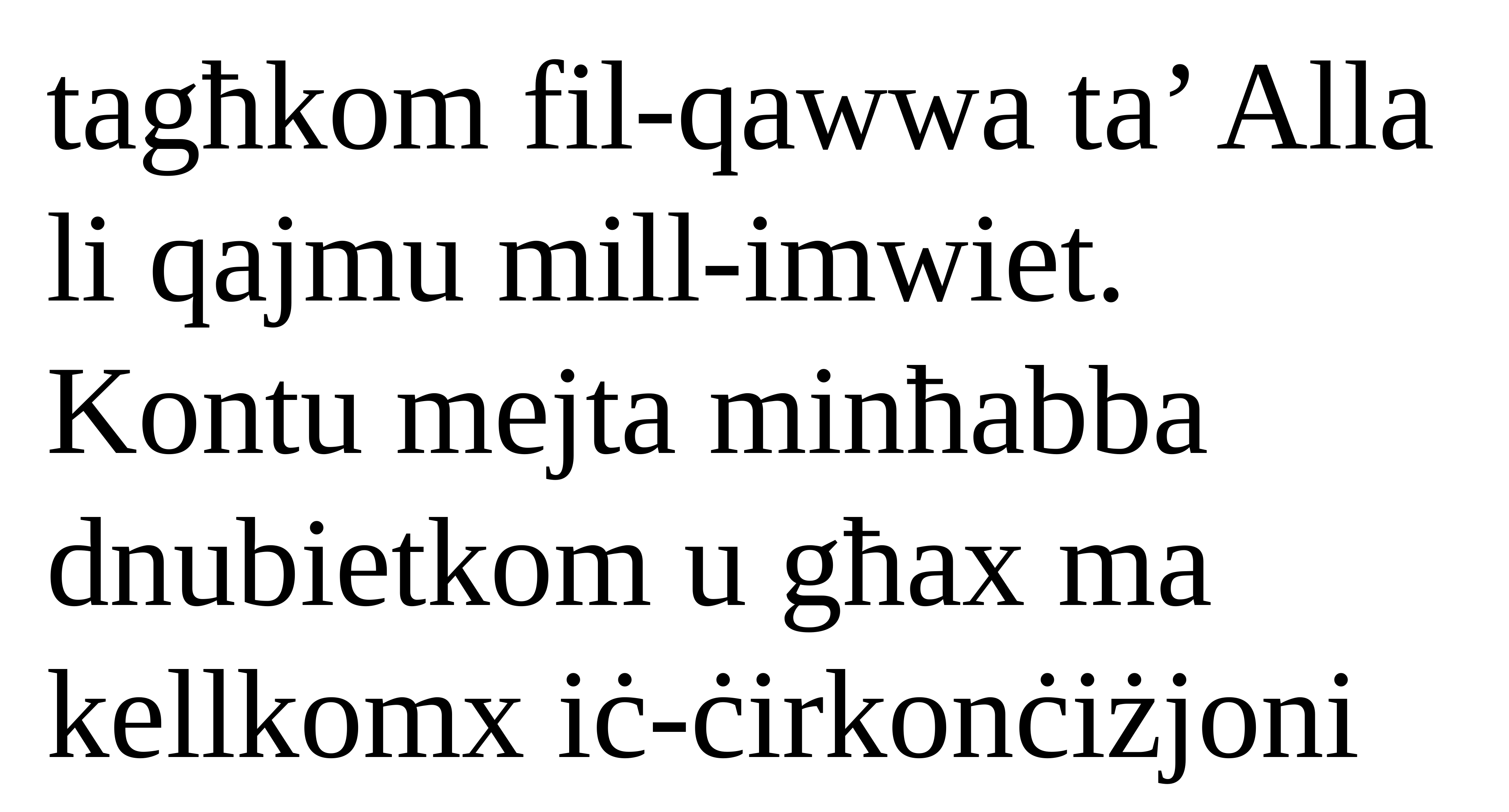

tagħkom fil-qawwa ta’ Alla li qajmu mill-imwiet. Kontu mejta minħabba dnubietkom u għax ma kellkomx iċ-ċirkonċiżjoni